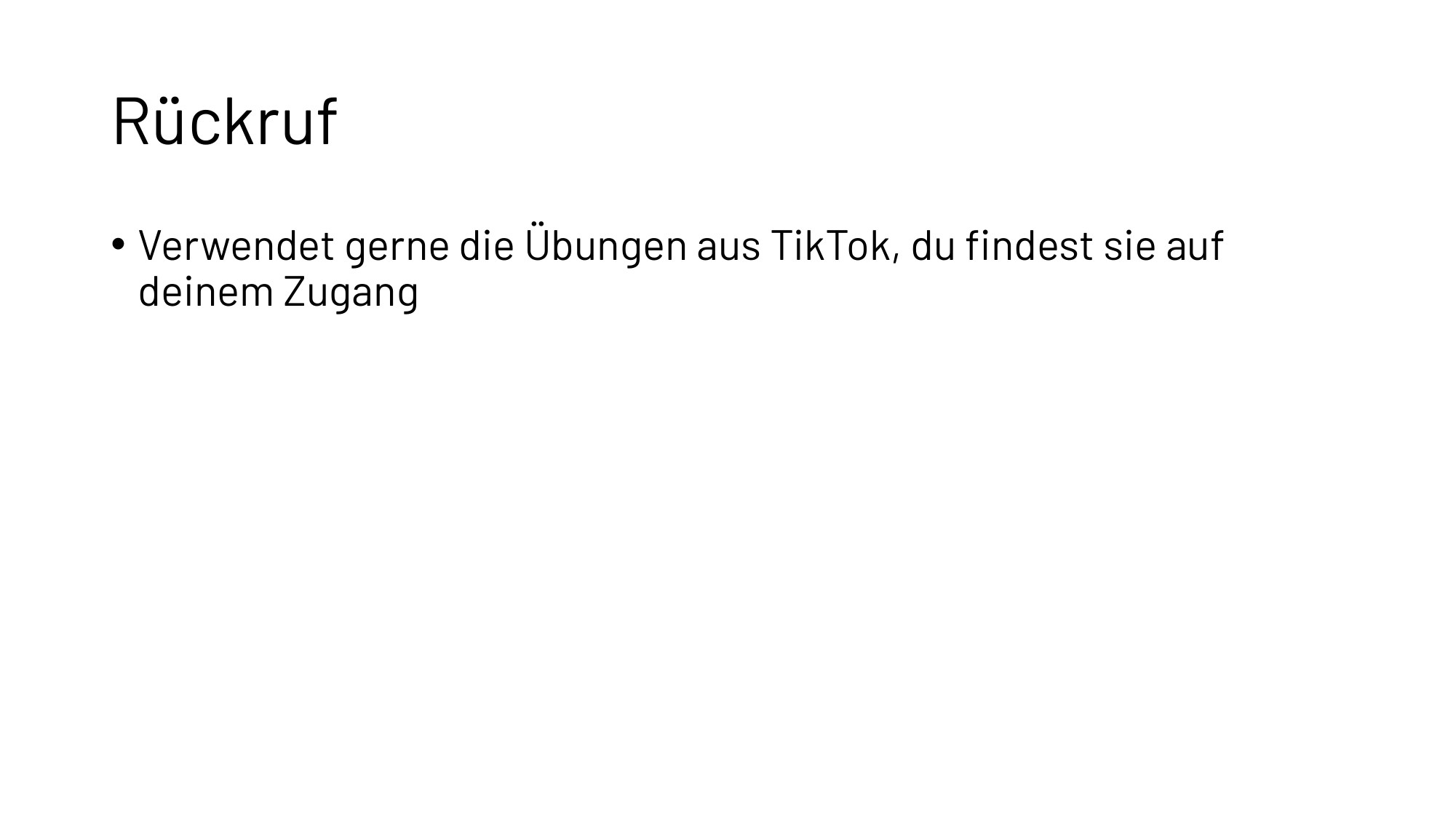

# Rückruf
Verwendet gerne die Übungen aus TikTok, du findest sie auf deinem Zugang